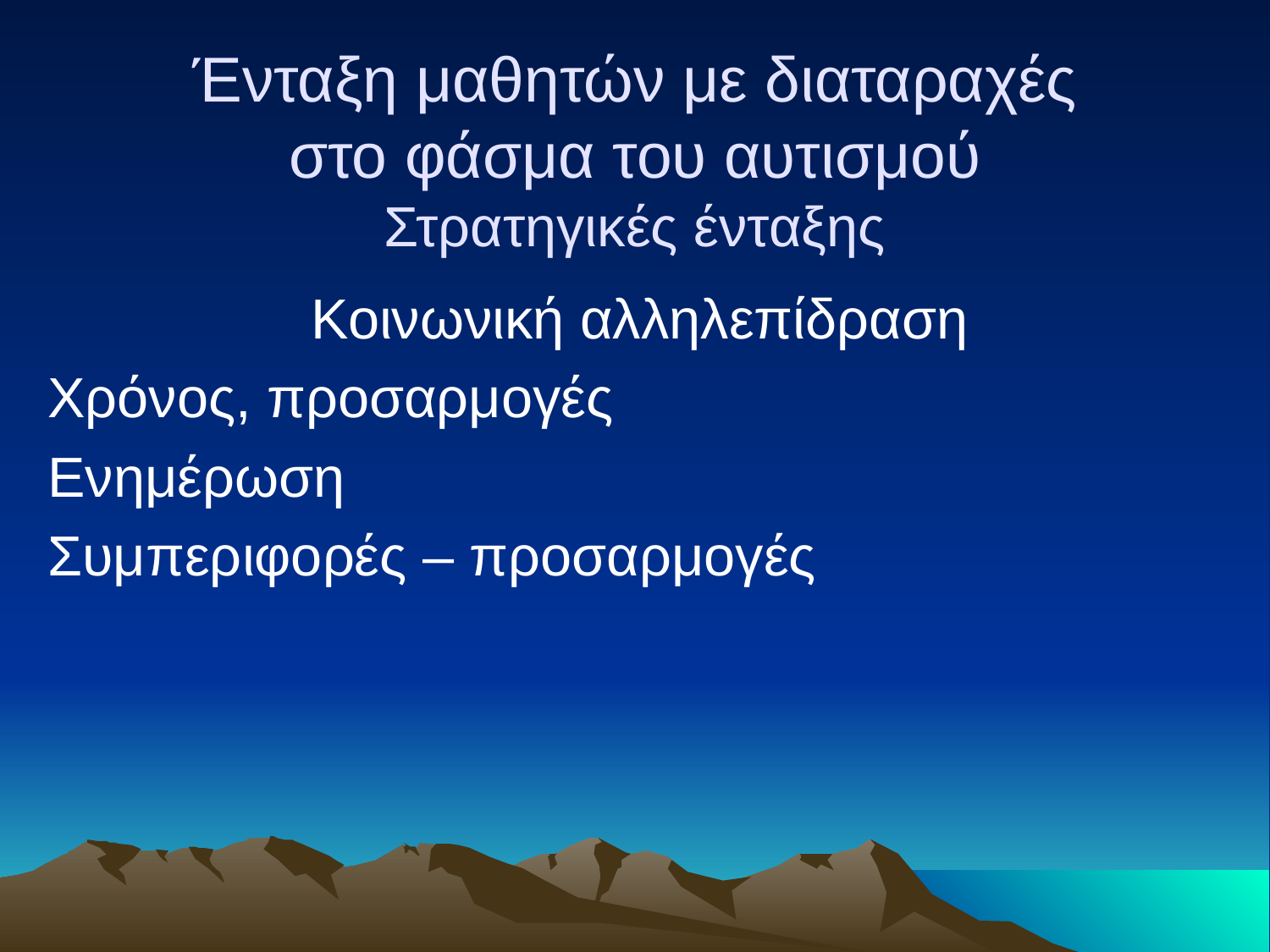

# Ένταξη μαθητών με διαταραχές στο φάσμα του αυτισμού Στρατηγικές ένταξης
Κοινωνική αλληλεπίδραση
Χρόνος, προσαρμογές
Ενημέρωση
Συμπεριφορές – προσαρμογές